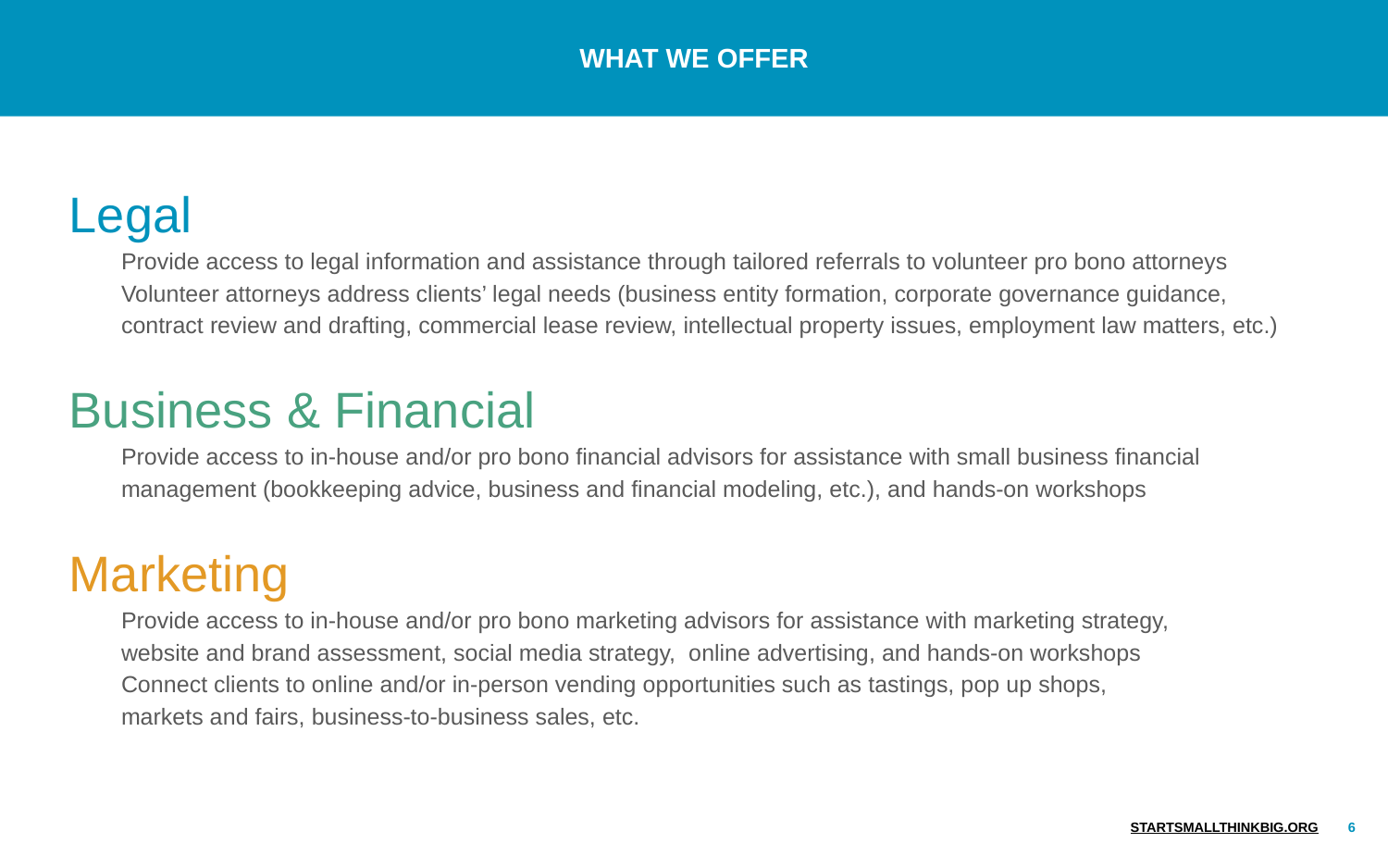

WHAT WE OFFER
Legal
Provide access to legal information and assistance through tailored referrals to volunteer pro bono attorneys
Volunteer attorneys address clients’ legal needs (business entity formation, corporate governance guidance,
contract review and drafting, commercial lease review, intellectual property issues, employment law matters, etc.)
Business & Financial
Provide access to in-house and/or pro bono financial advisors for assistance with small business financial management (bookkeeping advice, business and financial modeling, etc.), and hands-on workshops
Marketing
Provide access to in-house and/or pro bono marketing advisors for assistance with marketing strategy,
website and brand assessment, social media strategy,  online advertising, and hands-on workshops
Connect clients to online and/or in-person vending opportunities such as tastings, pop up shops,
markets and fairs, business-to-business sales, etc.
6